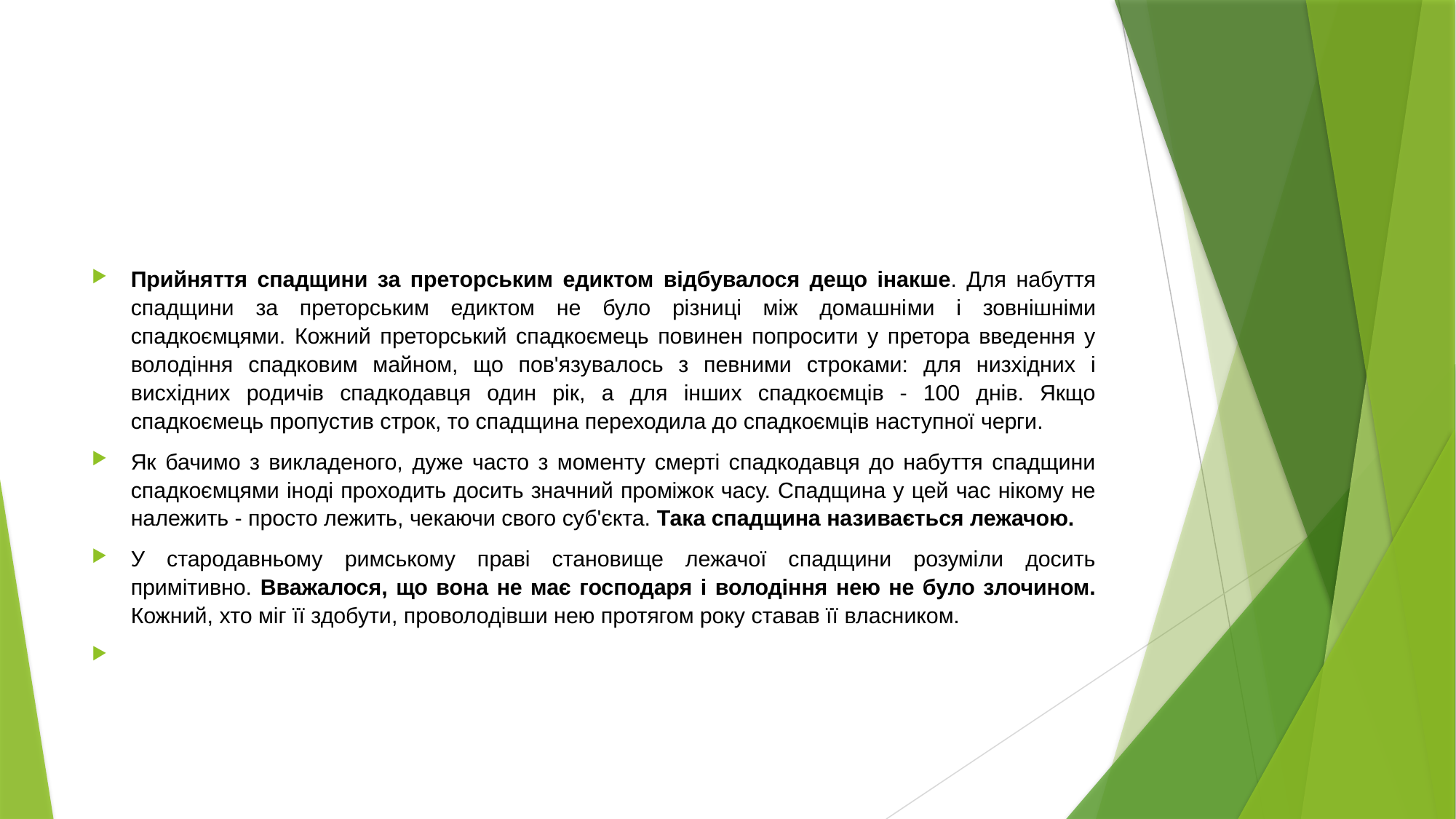

#
Прийняття спадщини за преторським едиктом відбувалося дещо інакше. Для набуття спадщини за преторським едиктом не було різниці між домашні­ми і зовнішніми спадкоємцями. Кожний преторський спадкоємець повинен попросити у претора введення у володіння спадковим майном, що пов'язува­лось з певними строками: для низхідних і висхідних родичів спадкодавця один рік, а для інших спадкоємців - 100 днів. Якщо спадкоємець пропустив строк, то спадщина переходила до спадкоємців наступної черги.
Як бачимо з викладеного, дуже часто з моменту смерті спадкодавця до набуття спадщини спадкоємцями іноді проходить досить значний проміжок часу. Спадщина у цей час нікому не належить - просто лежить, чекаючи свого суб'єкта. Така спадщина називається лежачою.
У стародавньому римському праві становище лежачої спадщини розуміли досить примітивно. Вважалося, що вона не має господаря і володіння нею не було злочином. Кожний, хто міг її здобути, проволодівши нею протягом року ставав її власником.